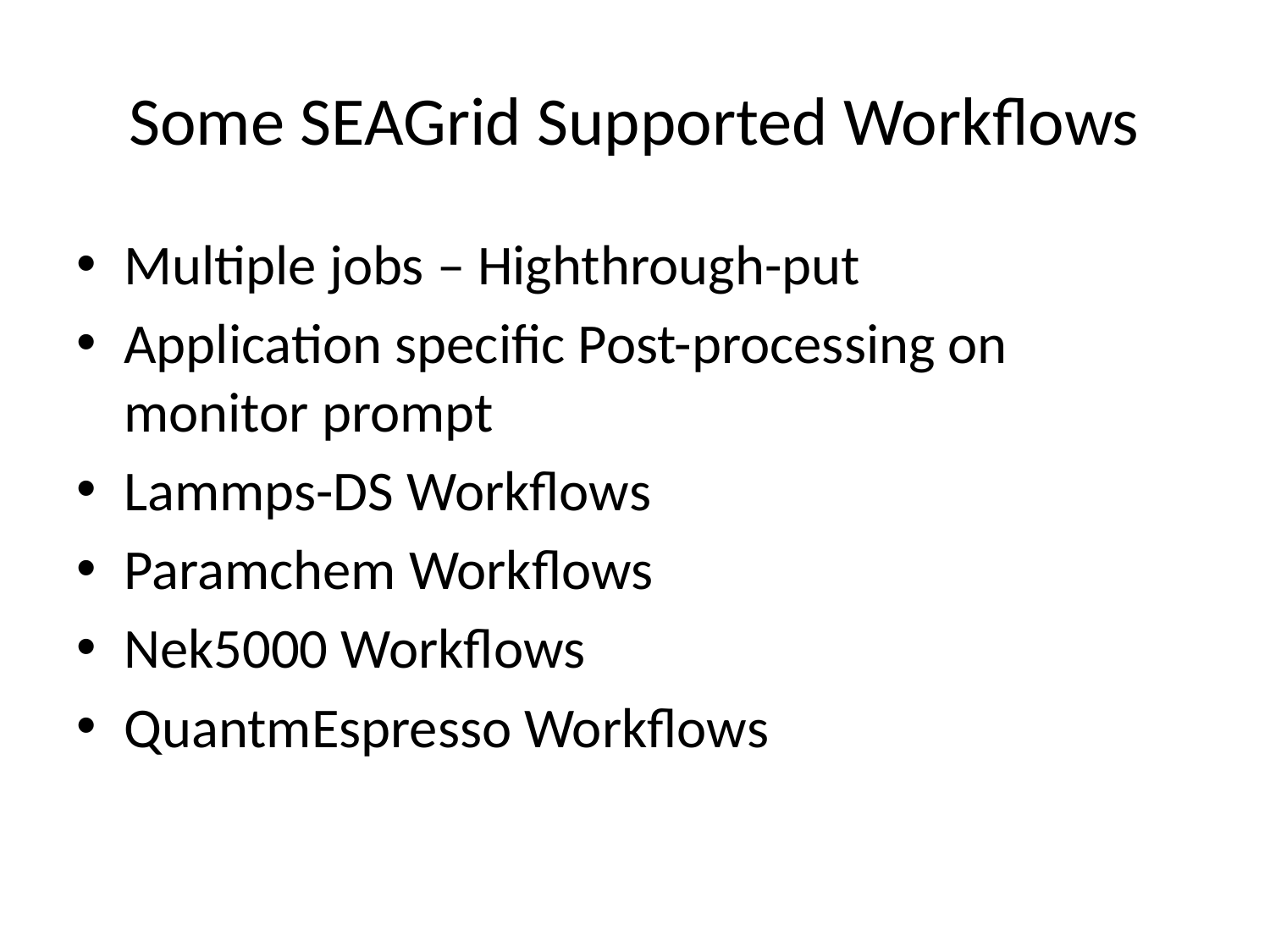

# Some SEAGrid Supported Workflows
Multiple jobs – Highthrough-put
Application specific Post-processing on monitor prompt
Lammps-DS Workflows
Paramchem Workflows
Nek5000 Workflows
QuantmEspresso Workflows